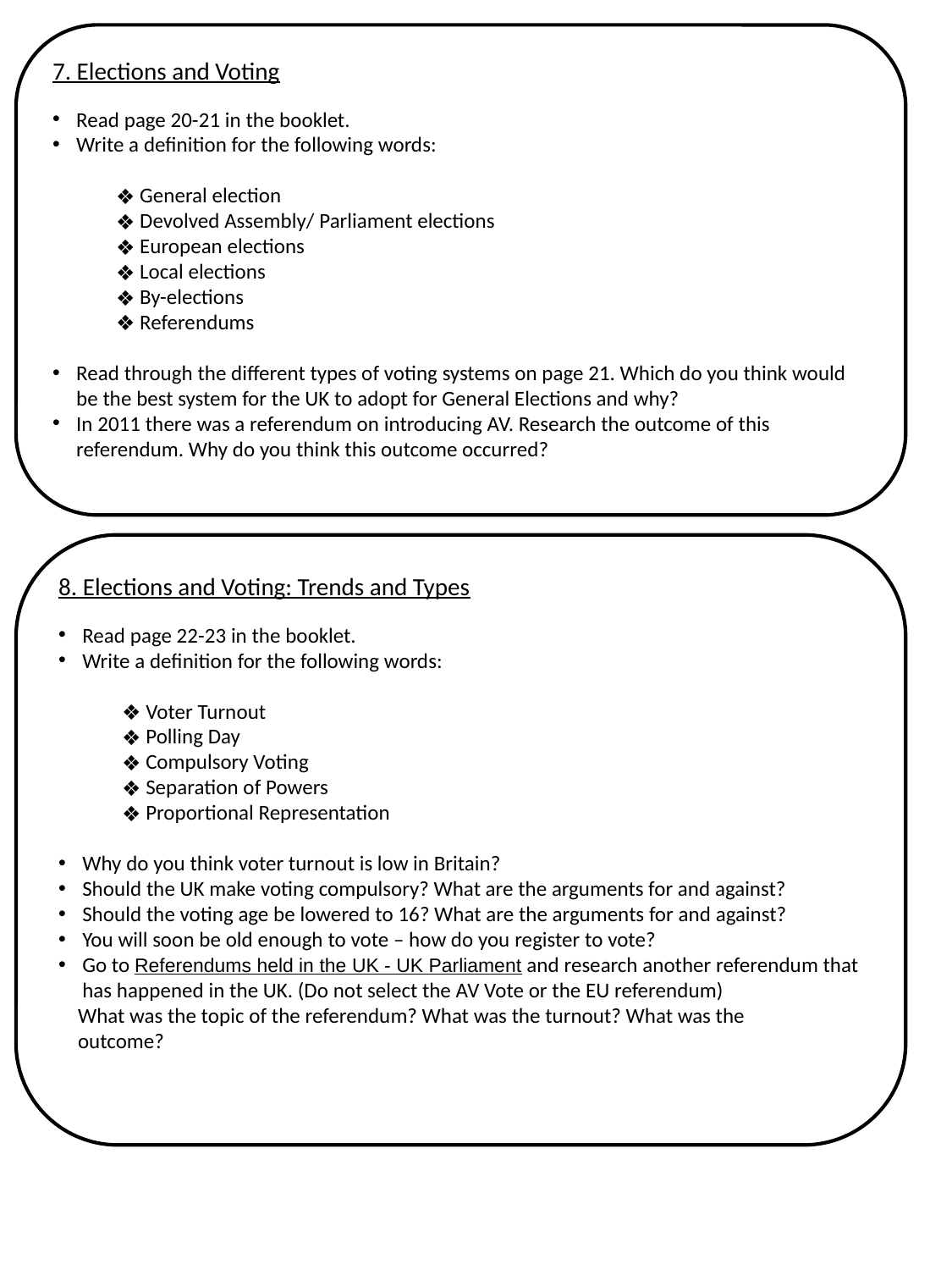

7. Elections and Voting

Read page 20-21 in the booklet.
Write a definition for the following words:

General election
Devolved Assembly/ Parliament elections
European elections
Local elections
By-elections
Referendums

Read through the different types of voting systems on page 21. Which do you think would be the best system for the UK to adopt for General Elections and why?
In 2011 there was a referendum on introducing AV. Research the outcome of this referendum. Why do you think this outcome occurred?

8. Elections and Voting: Trends and Types

Read page 22-23 in the booklet.
Write a definition for the following words:

Voter Turnout
Polling Day
Compulsory Voting
Separation of Powers
Proportional Representation

Why do you think voter turnout is low in Britain?
Should the UK make voting compulsory? What are the arguments for and against?
Should the voting age be lowered to 16? What are the arguments for and against?
You will soon be old enough to vote – how do you register to vote?
Go to Referendums held in the UK - UK Parliament and research another referendum that has happened in the UK. (Do not select the AV Vote or the EU referendum)
    What was the topic of the referendum? What was the turnout? What was the
    outcome?